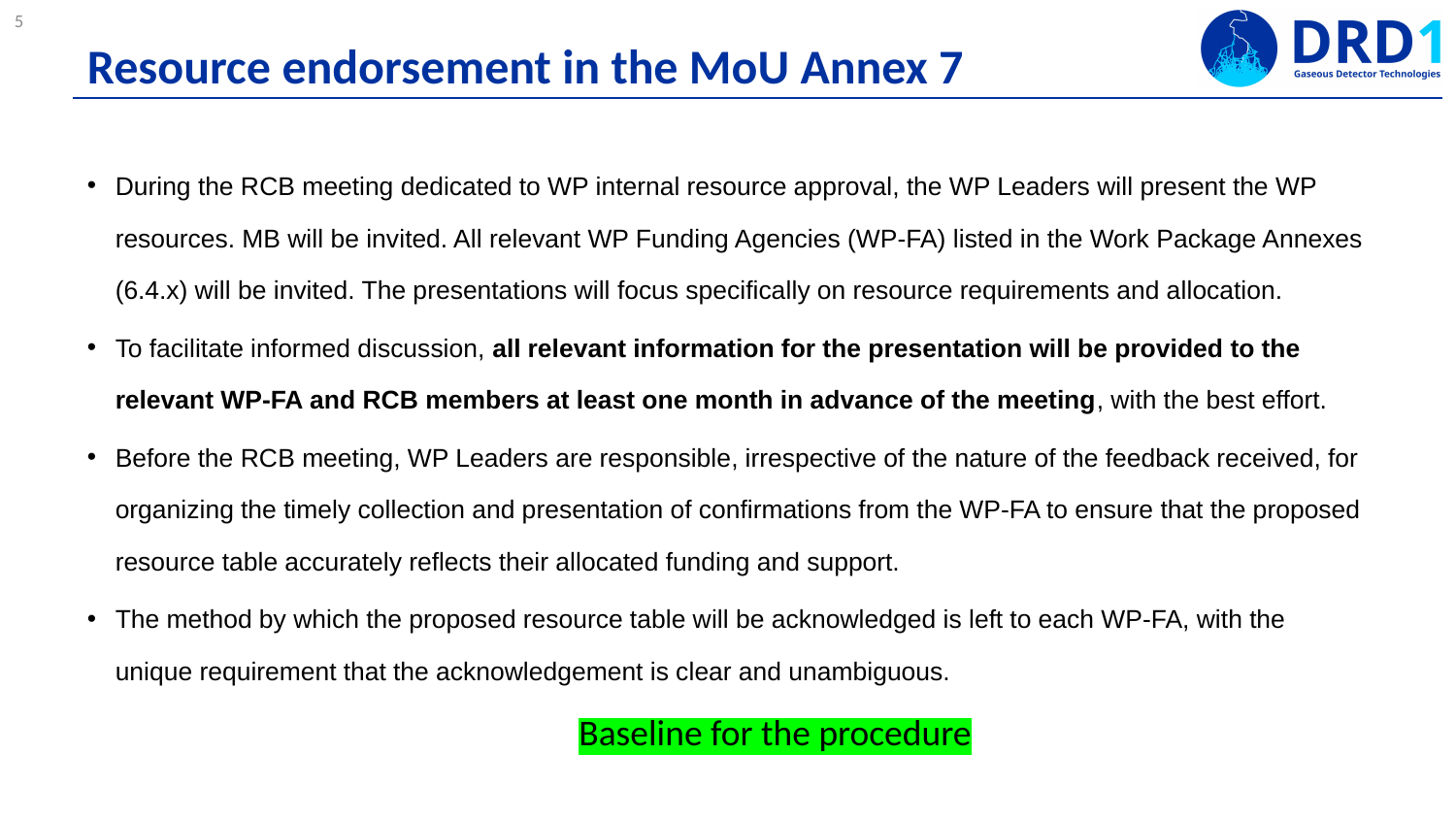

# Resource endorsement in the MoU Annex 7
During the RCB meeting dedicated to WP internal resource approval, the WP Leaders will present the WP resources. MB will be invited. All relevant WP Funding Agencies (WP-FA) listed in the Work Package Annexes (6.4.x) will be invited. The presentations will focus specifically on resource requirements and allocation.
To facilitate informed discussion, all relevant information for the presentation will be provided to the relevant WP-FA and RCB members at least one month in advance of the meeting, with the best effort.
Before the RCB meeting, WP Leaders are responsible, irrespective of the nature of the feedback received, for organizing the timely collection and presentation of confirmations from the WP-FA to ensure that the proposed resource table accurately reflects their allocated funding and support.
The method by which the proposed resource table will be acknowledged is left to each WP-FA, with the unique requirement that the acknowledgement is clear and unambiguous.
Baseline for the procedure